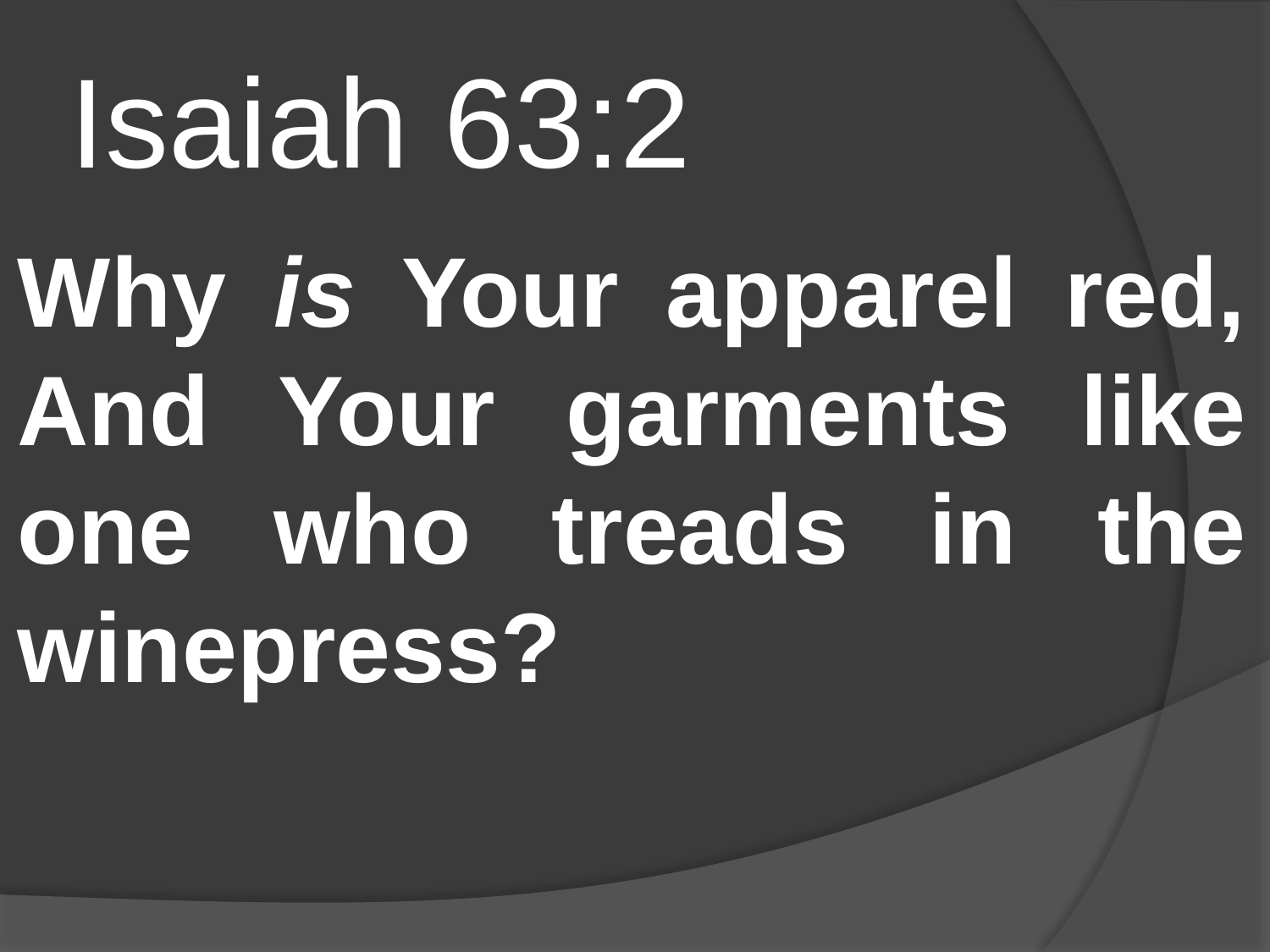

# Isaiah 63:2
Why is Your apparel red, And Your garments like one who treads in the winepress?